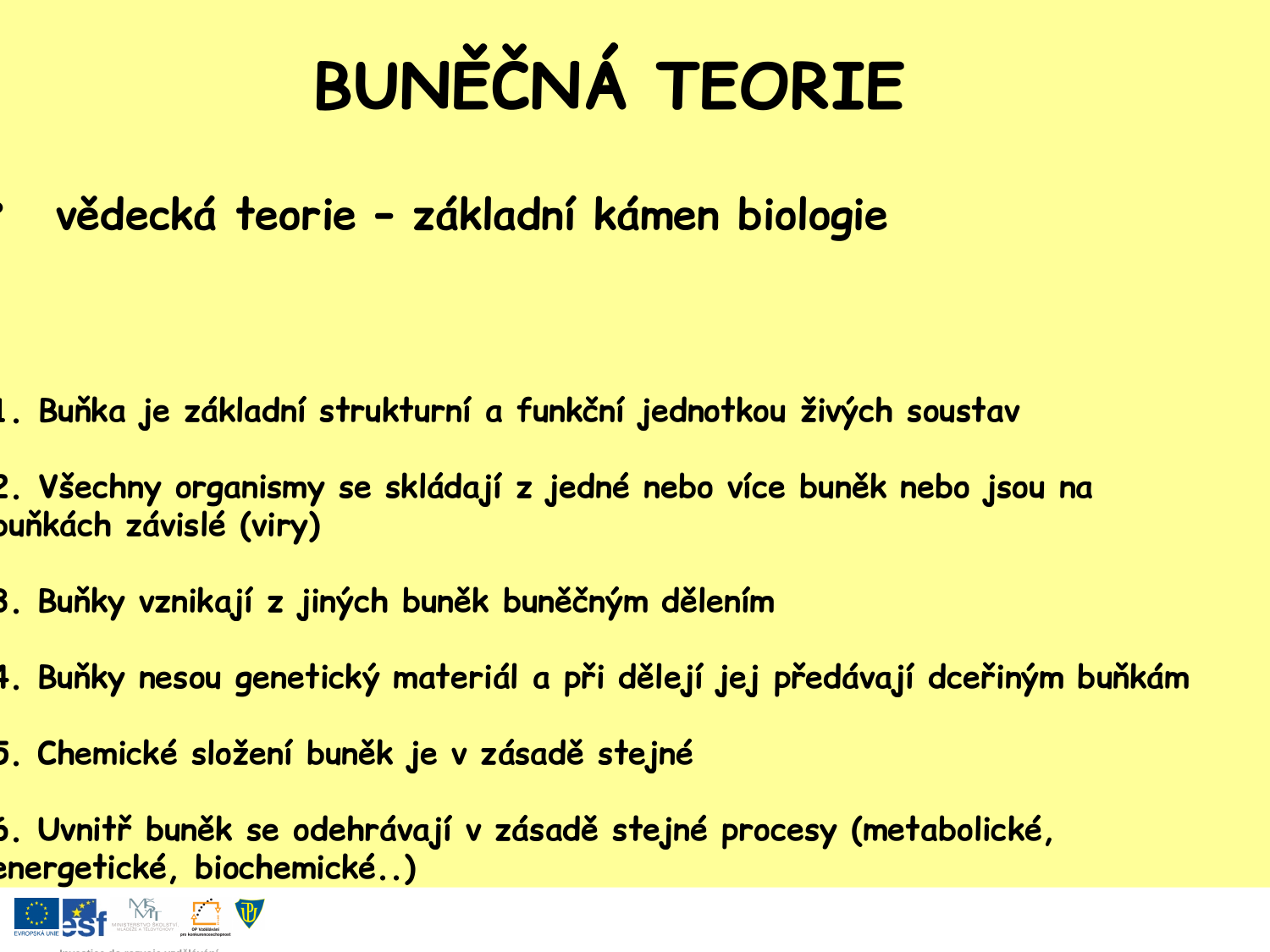

BUNĚČNÁ TEORIE
 vědecká teorie – základní kámen biologie

Buňka je základní strukturní a funkční jednotkou živých soustav

Všechny organismy se skládají z jedné nebo více buněk nebo jsou na
buňkách závislé (viry)

3. Buňky vznikají z jiných buněk buněčným dělením

4. Buňky nesou genetický materiál a při dělejí jej předávají dceřiným buňkám

5. Chemické složení buněk je v zásadě stejné

6. Uvnitř buněk se odehrávají v zásadě stejné procesy (metabolické,
energetické, biochemické..)